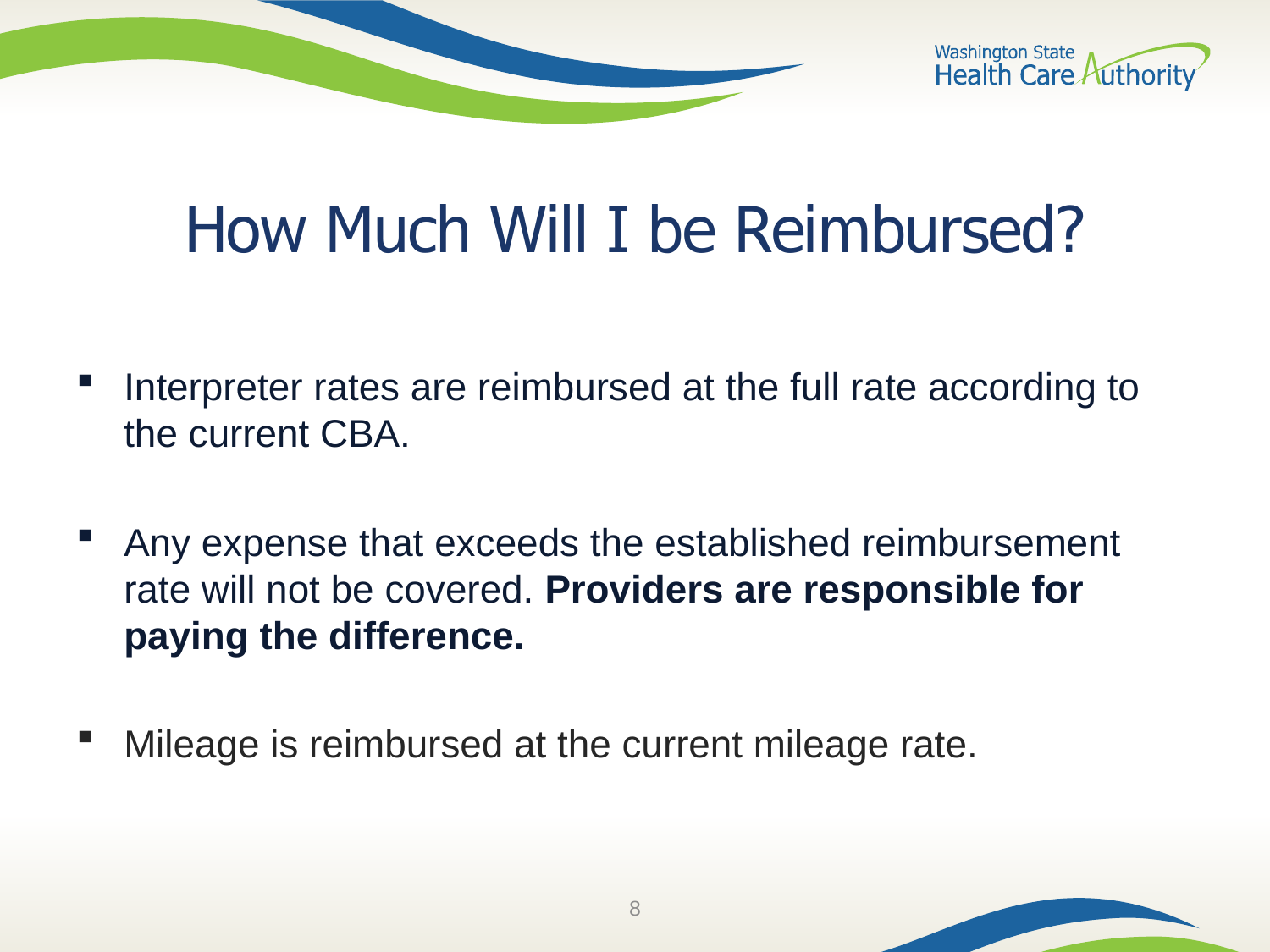

# How Much Will I be Reimbursed?
Interpreter rates are reimbursed at the full rate according to the current CBA.

Any expense that exceeds the established reimbursement rate will not be covered. Providers are responsible for paying the difference.

Mileage is reimbursed at the current mileage rate.

8